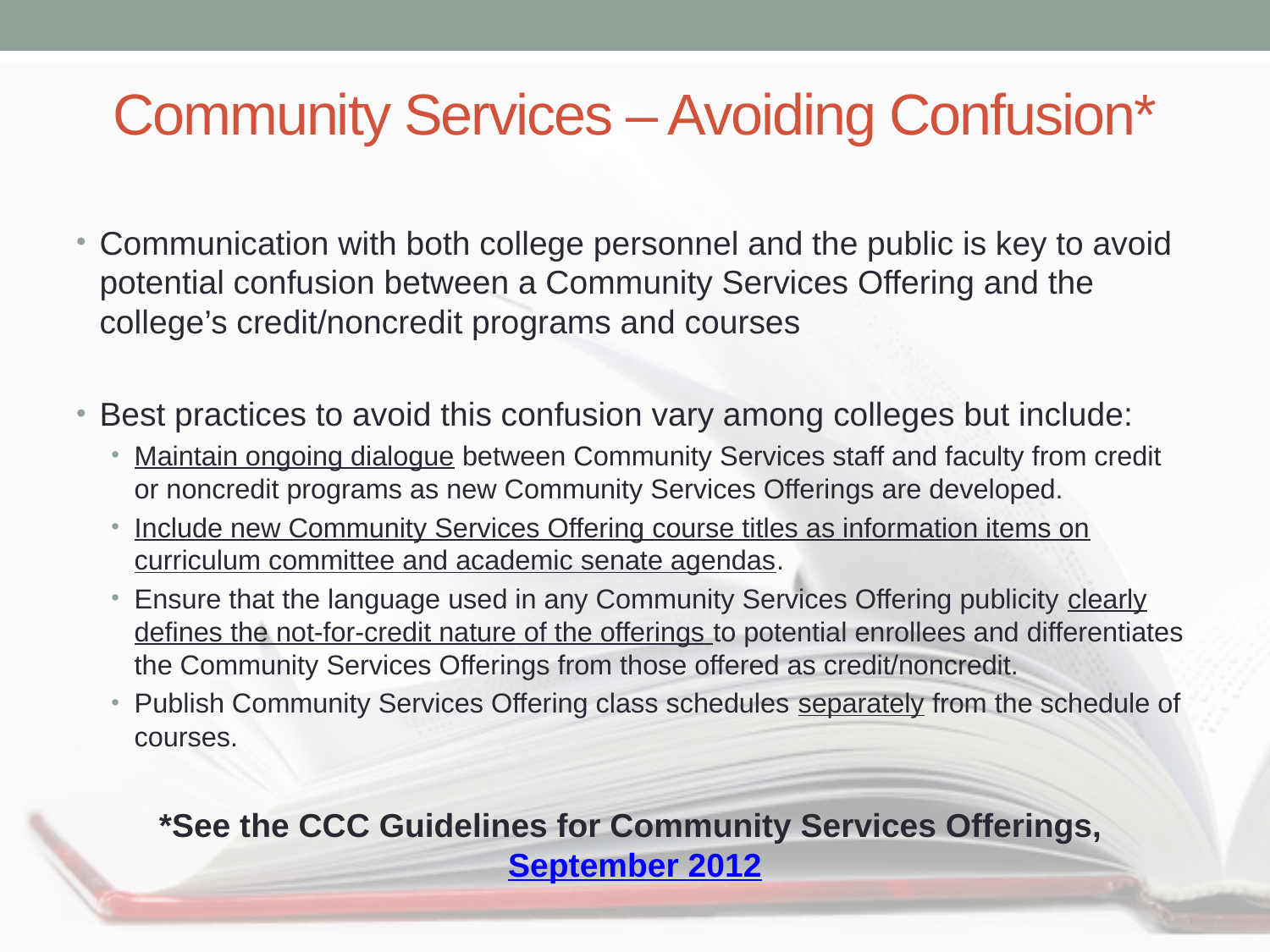

# Community Services – Avoiding Confusion*
Communication with both college personnel and the public is key to avoid potential confusion between a Community Services Offering and the college’s credit/noncredit programs and courses

Best practices to avoid this confusion vary among colleges but include:
Maintain ongoing dialogue between Community Services staff and faculty from credit or noncredit programs as new Community Services Offerings are developed.
Include new Community Services Offering course titles as information items on curriculum committee and academic senate agendas.
Ensure that the language used in any Community Services Offering publicity clearly defines the not-for-credit nature of the offerings to potential enrollees and differentiates the Community Services Offerings from those offered as credit/noncredit.
Publish Community Services Offering class schedules separately from the schedule of courses.

*See the CCC Guidelines for Community Services Offerings, September 2012